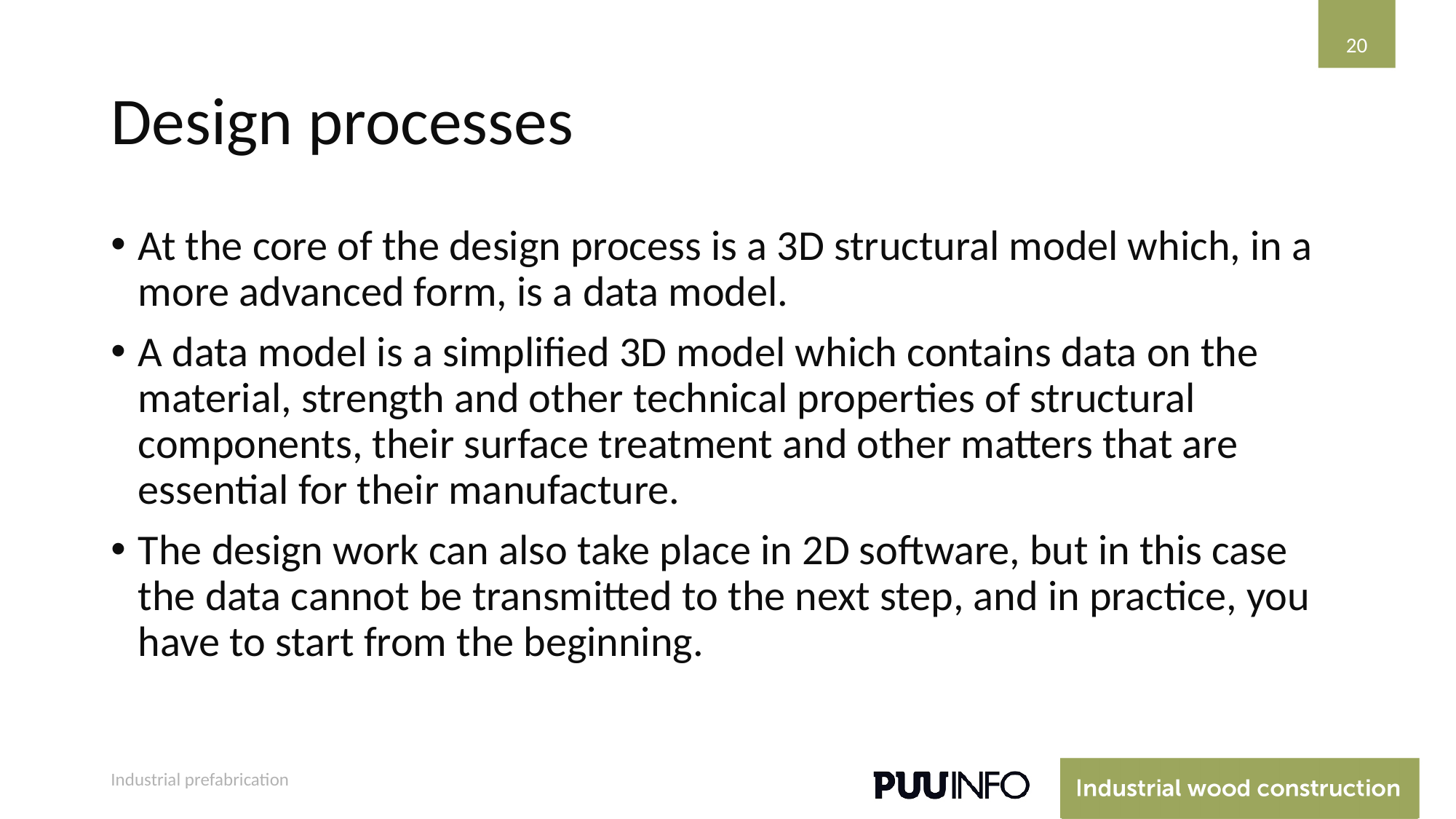

20
# Design processes
At the core of the design process is a 3D structural model which, in a more advanced form, is a data model.
A data model is a simplified 3D model which contains data on the material, strength and other technical properties of structural components, their surface treatment and other matters that are essential for their manufacture.
The design work can also take place in 2D software, but in this case the data cannot be transmitted to the next step, and in practice, you have to start from the beginning.

Industrial prefabrication